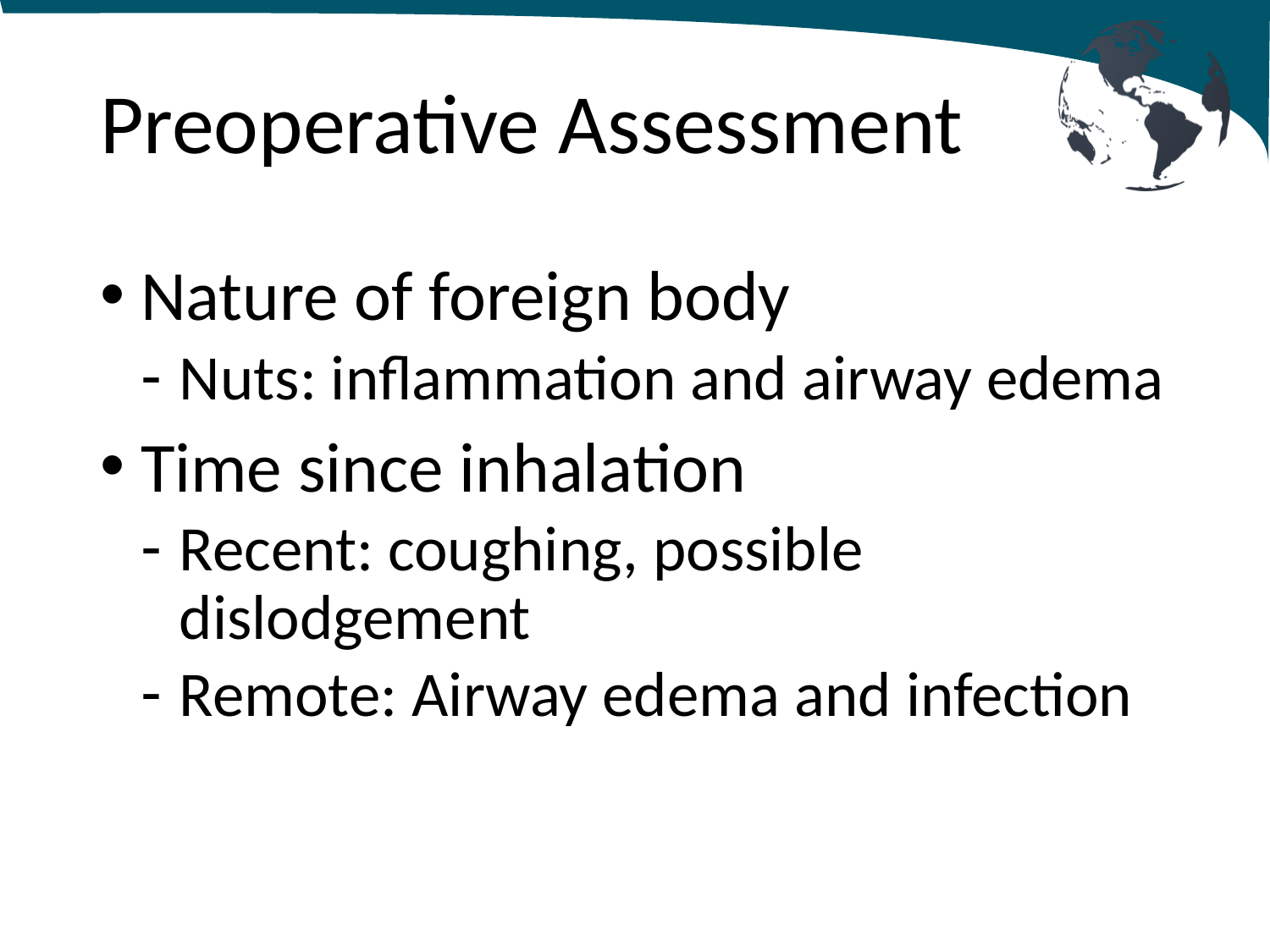

# Preoperative Assessment
Nature of foreign body
Nuts: inflammation and airway edema
Time since inhalation
Recent: coughing, possible dislodgement
Remote: Airway edema and infection